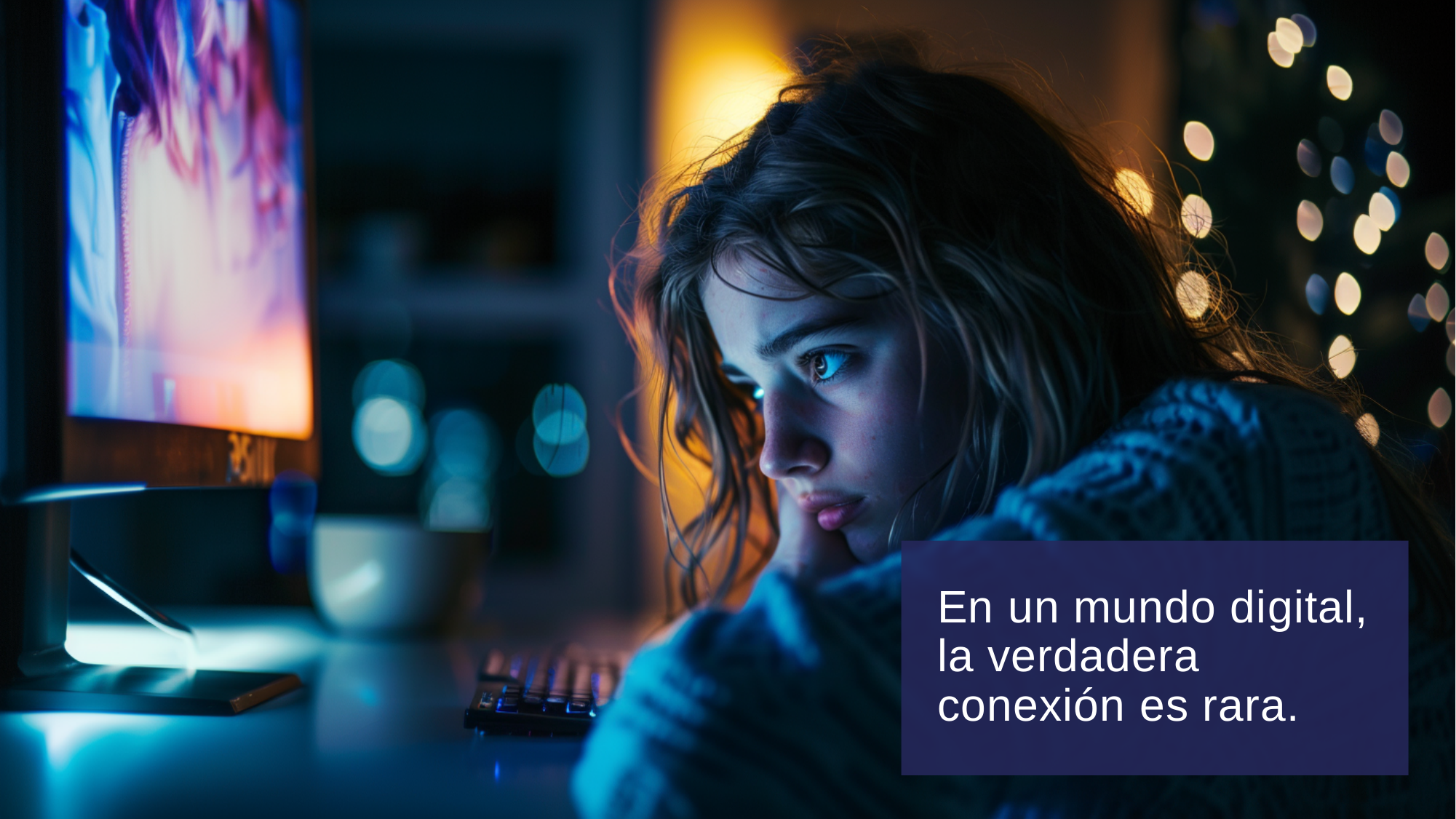

En un mundo digital, la verdadera conexión es rara.